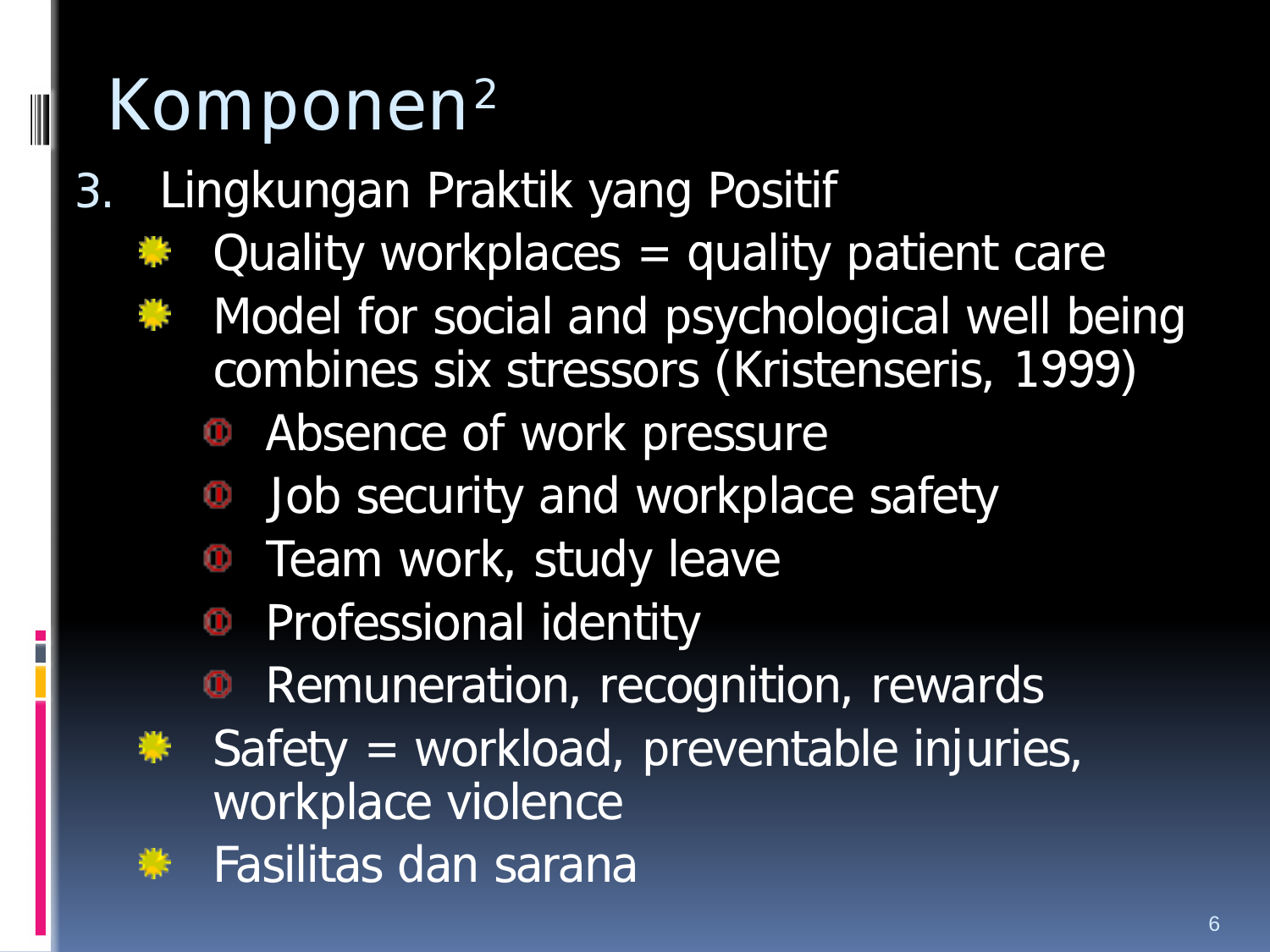

# Komponen2
Lingkungan Praktik yang Positif
Quality workplaces = quality patient care
Model for social and psychological well being combines six stressors (Kristenseris, 1999)
Absence of work pressure
Job security and workplace safety
Team work, study leave
Professional identity
Remuneration, recognition, rewards
Safety = workload, preventable injuries, workplace violence
Fasilitas dan sarana
6